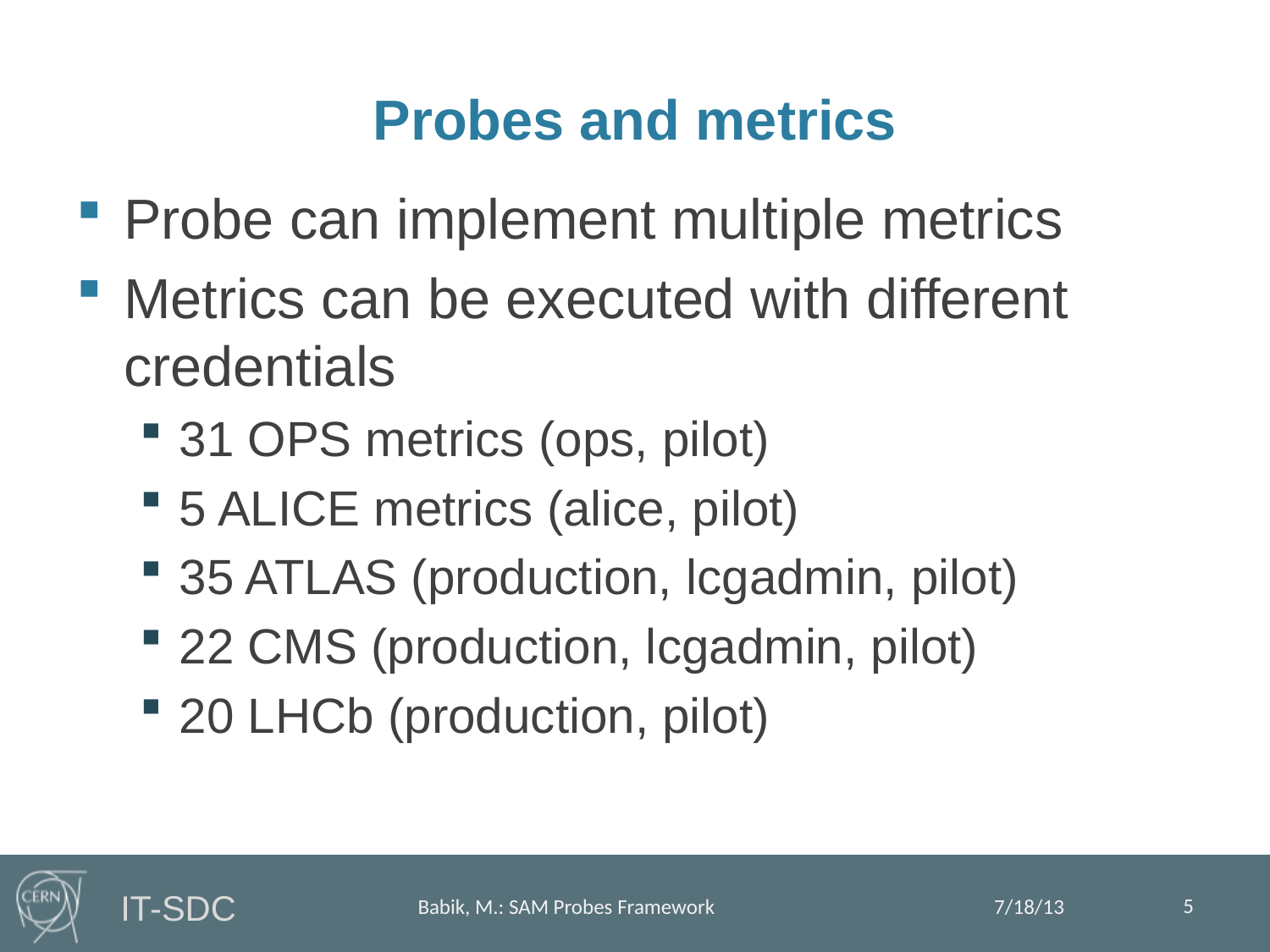

# Probes and metrics
Probe can implement multiple metrics
Metrics can be executed with different credentials
31 OPS metrics (ops, pilot)
5 ALICE metrics (alice, pilot)
35 ATLAS (production, lcgadmin, pilot)
22 CMS (production, lcgadmin, pilot)
20 LHCb (production, pilot)

5
7/18/13
Babik, M.: SAM Probes Framework